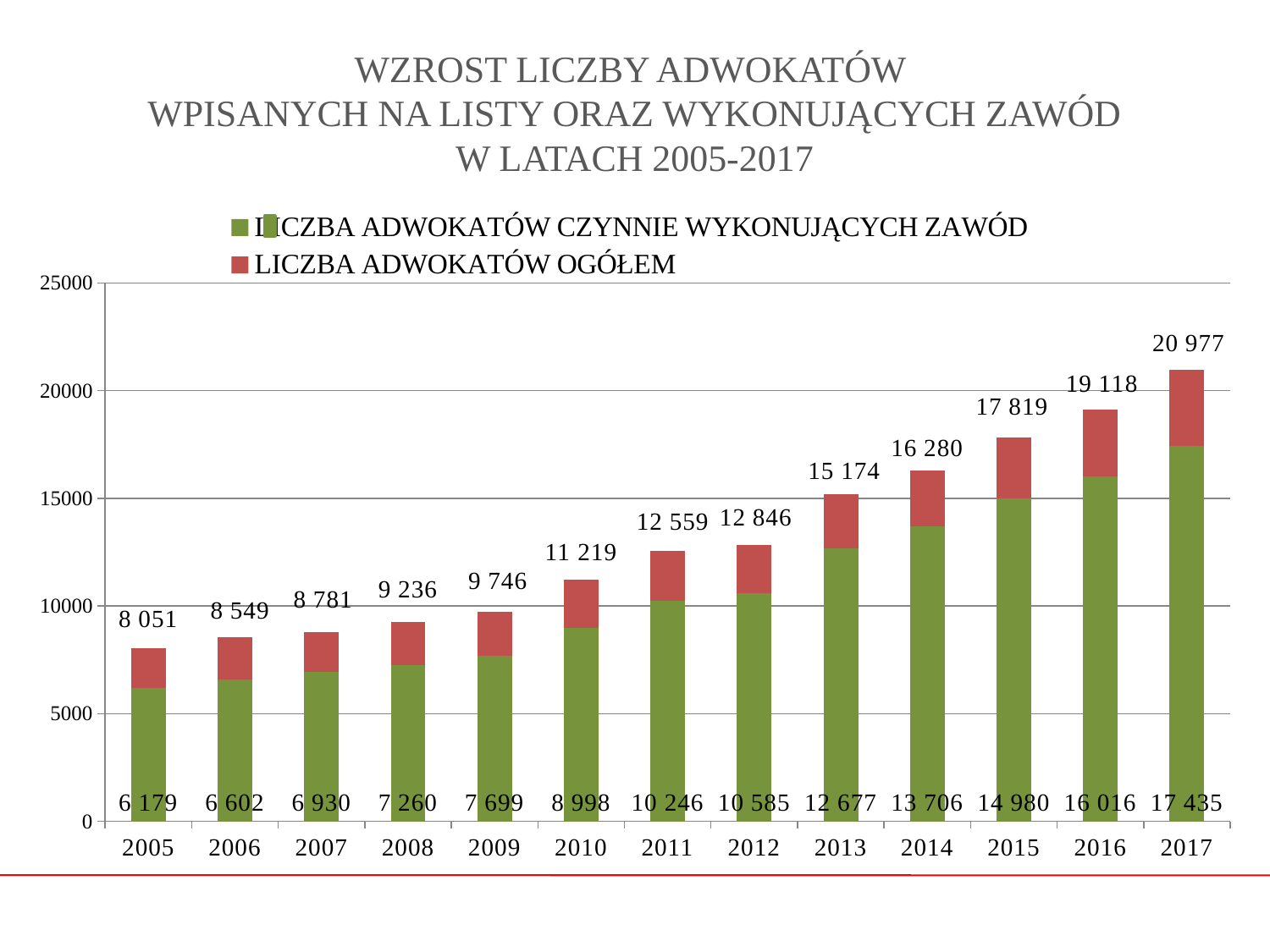

# WZROST LICZBY ADWOKATÓW WPISANYCH NA LISTY ORAZ WYKONUJĄCYCH ZAWÓD W LATACH 2005-2017

### Chart

| Category | LICZBA ADWOKATÓW CZYNNIE WYKONUJĄCYCH ZAWÓD  | LICZBA ADWOKATÓW OGÓŁEM |
|---|---|---|
| 2005 | 6179.0 | 1872.0 |
| 2006 | 6602.0 | 1947.0 |
| 2007 | 6930.0 | 1851.0 |
| 2008 | 7260.0 | 1976.0 |
| 2009 | 7699.0 | 2047.0 |
| 2010 | 8998.0 | 2221.0 |
| 2011 | 10246.0 | 2313.0 |
| 2012 | 10585.0 | 2261.0 |
| 2013 | 12677.0 | 2497.0 |
| 2014 | 13706.0 | 2574.0 |
| 2015 | 14980.0 | 2839.0 |
| 2016 | 16016.0 | 3102.0 |
| 2017 | 17435.0 | 3542.0 |